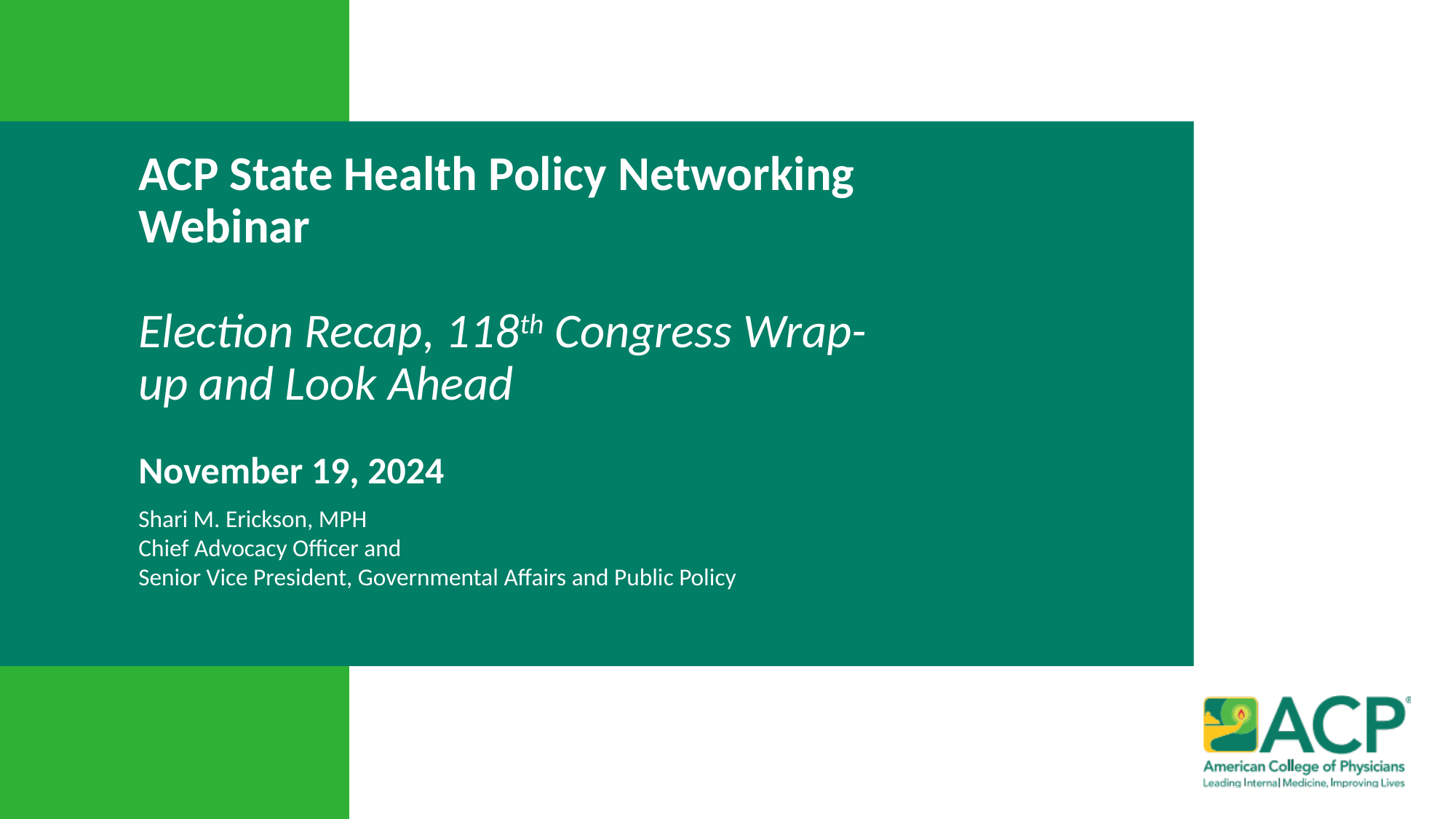

# ACP State Health Policy Networking Webinar Election Recap, 118th Congress Wrap-up and Look Ahead November 19, 2024
Shari M. Erickson, MPH
Chief Advocacy Officer and
Senior Vice President, Governmental Affairs and Public Policy